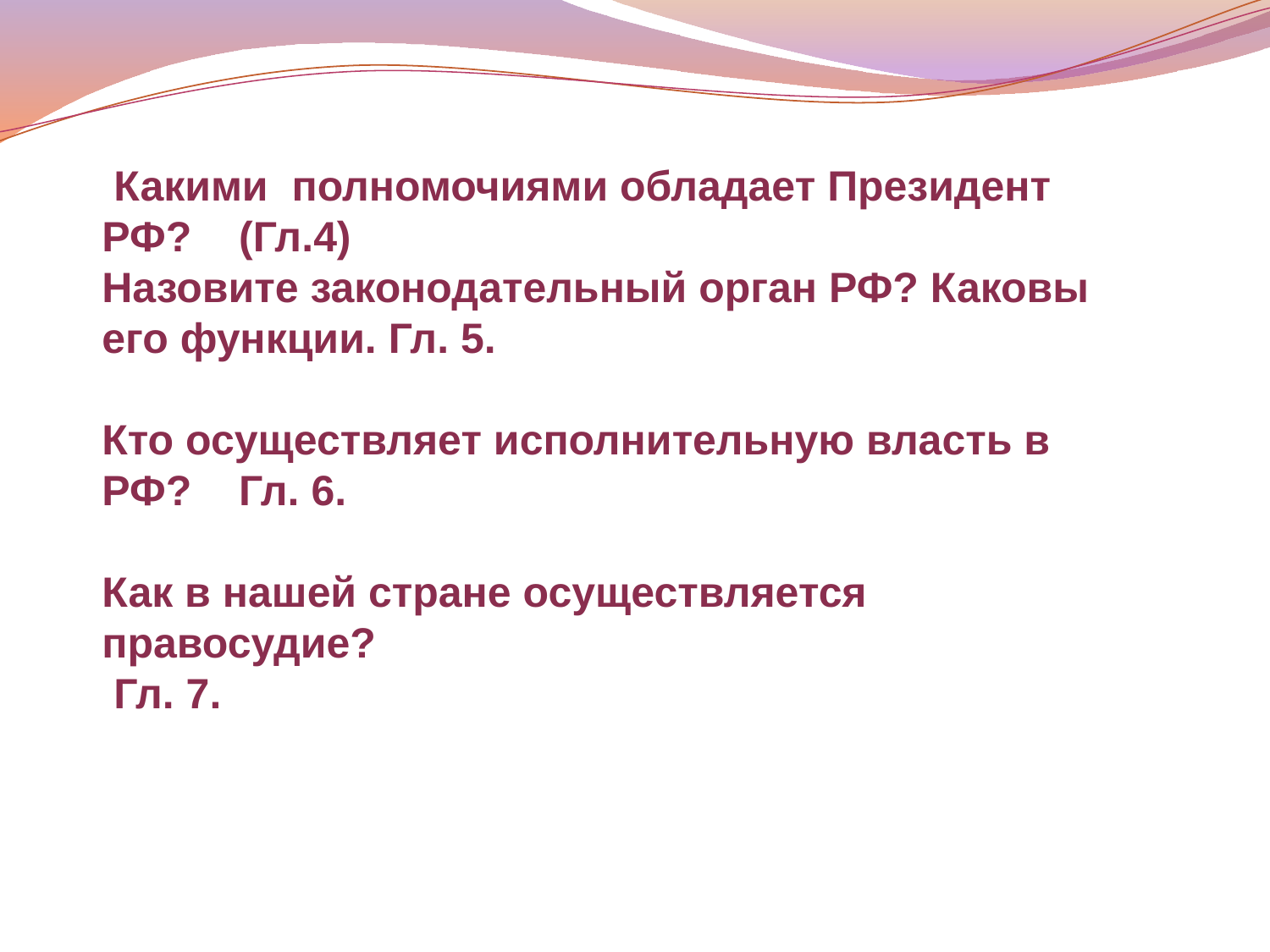

Какими  полномочиями обладает Президент РФ?    (Гл.4)
Назовите законодательный орган РФ? Каковы его функции. Гл. 5.

Кто осуществляет исполнительную власть в РФ?    Гл. 6.

Как в нашей стране осуществляется правосудие?
 Гл. 7.